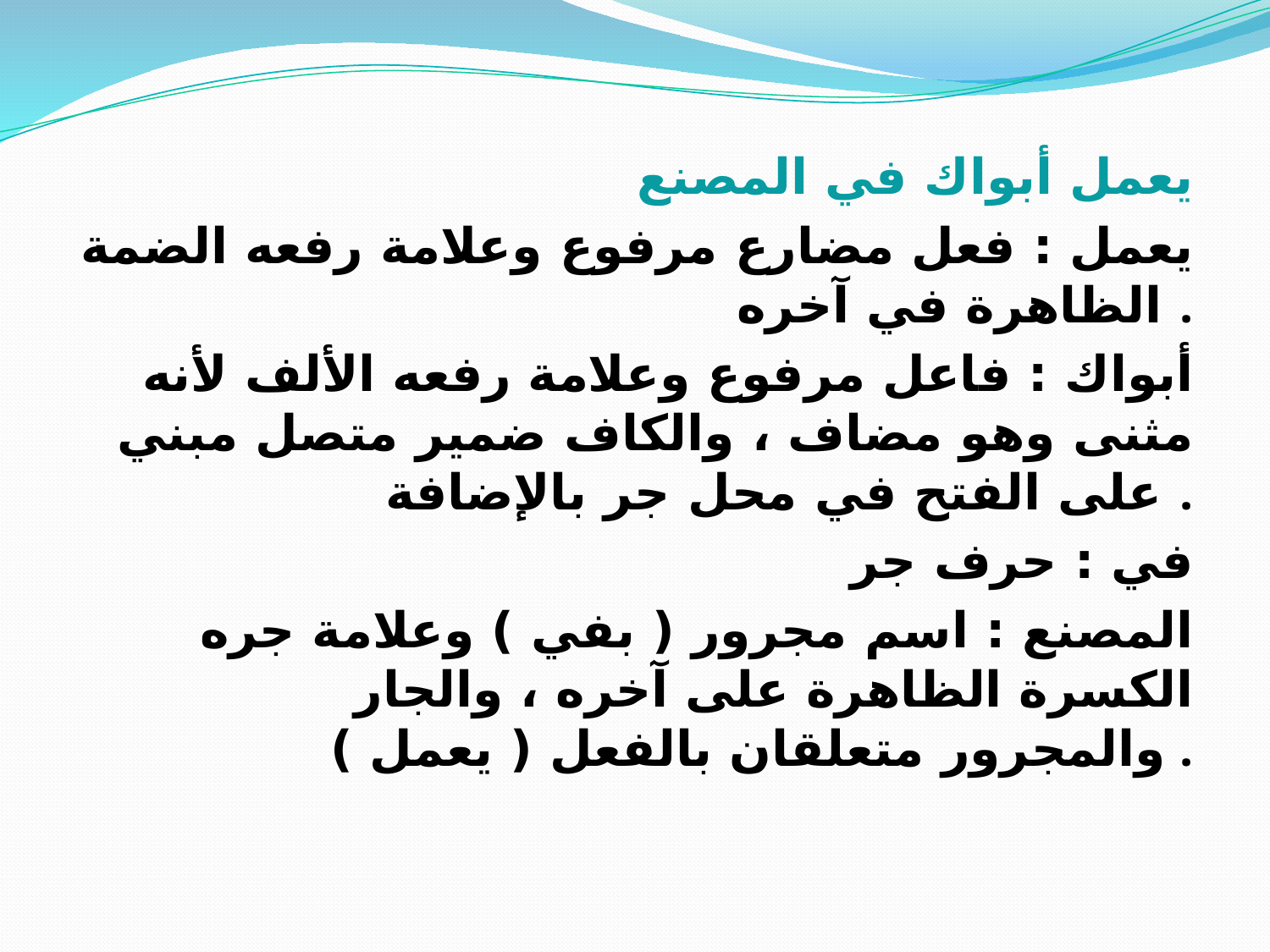

يعمل أبواك في المصنع
يعمل : فعل مضارع مرفوع وعلامة رفعه الضمة الظاهرة في آخره .
أبواك : فاعل مرفوع وعلامة رفعه الألف لأنه مثنى وهو مضاف ، والكاف ضمير متصل مبني على الفتح في محل جر بالإضافة .
في : حرف جر
المصنع : اسم مجرور ( بفي ) وعلامة جره الكسرة الظاهرة على آخره ، والجار والمجرور متعلقان بالفعل ( يعمل ) .
#